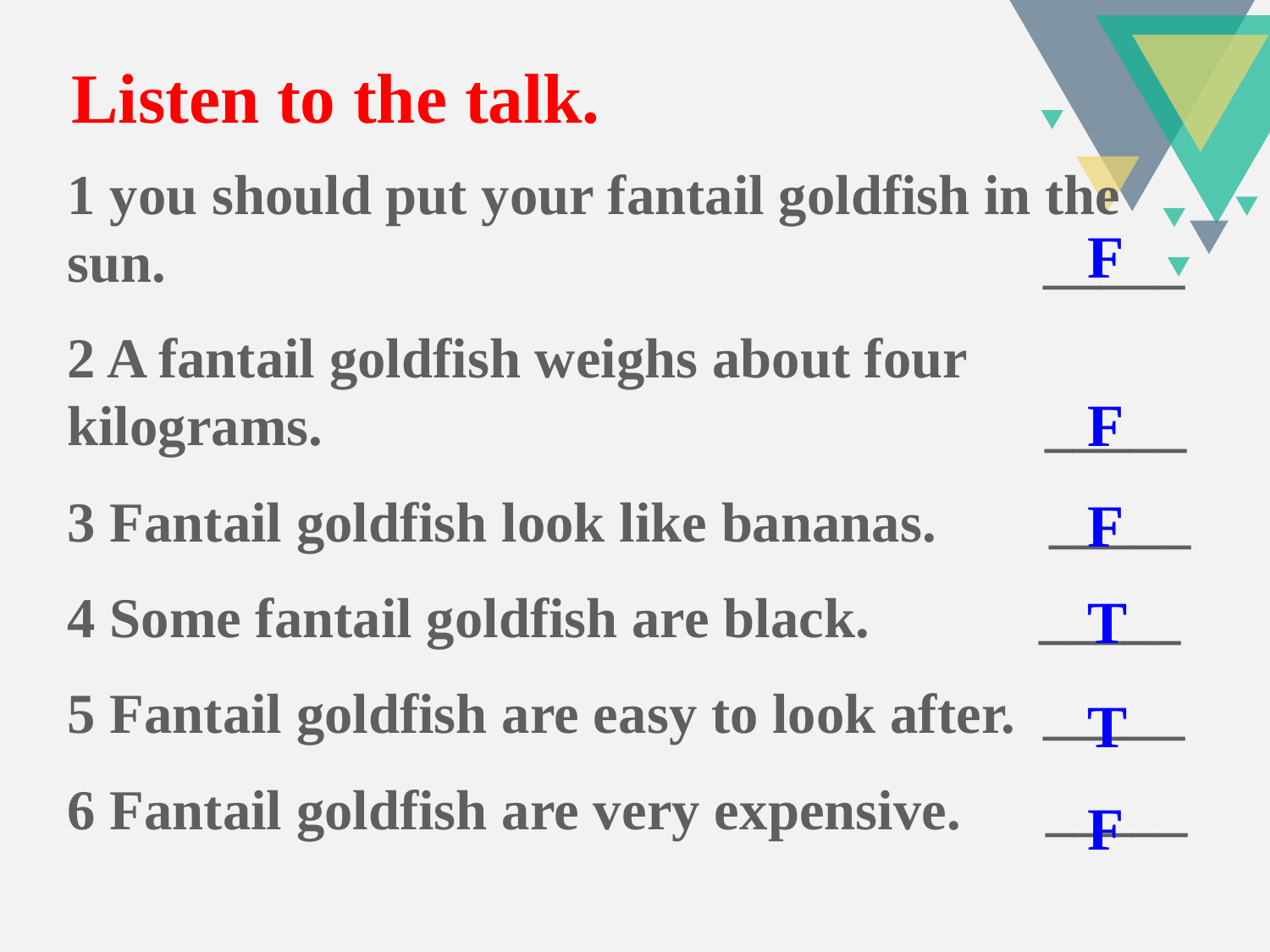

Listen to the talk.
1 you should put your fantail goldfish in the sun.                                                              _____
2 A fantail goldfish weighs about four  kilograms.                                                   _____
3 Fantail goldfish look like bananas.        _____
4 Some fantail goldfish are black.            _____
5 Fantail goldfish are easy to look after.  _____
6 Fantail goldfish are very expensive.      _____
F
F
F
T
T
F